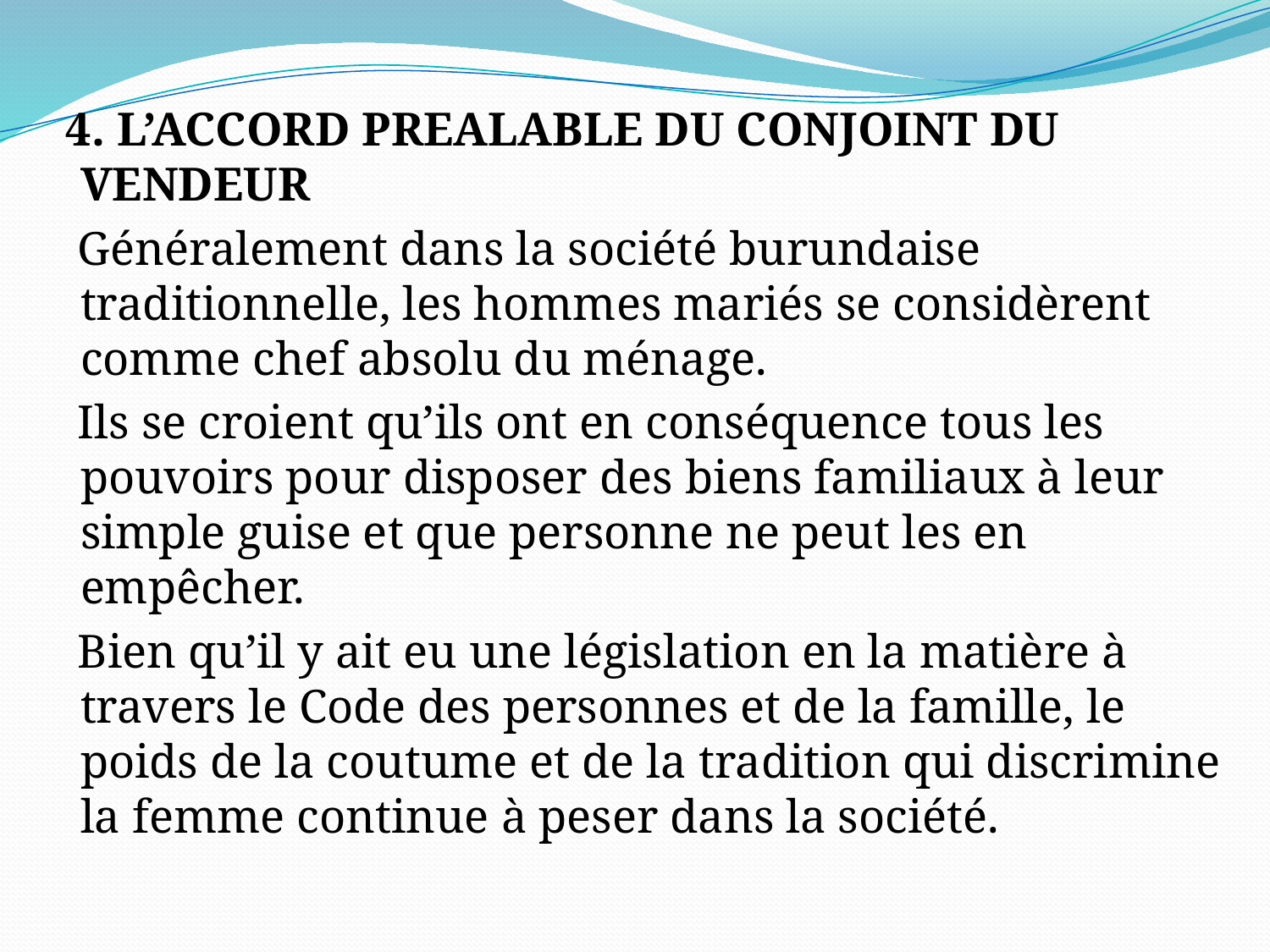

4. L’ACCORD PREALABLE DU CONJOINT DU VENDEUR
   Généralement dans la société burundaise traditionnelle, les hommes mariés se considèrent comme chef absolu du ménage.
   Ils se croient qu’ils ont en conséquence tous les pouvoirs pour disposer des biens familiaux à leur simple guise et que personne ne peut les en empêcher.
   Bien qu’il y ait eu une législation en la matière à travers le Code des personnes et de la famille, le poids de la coutume et de la tradition qui discrimine la femme continue à peser dans la société.